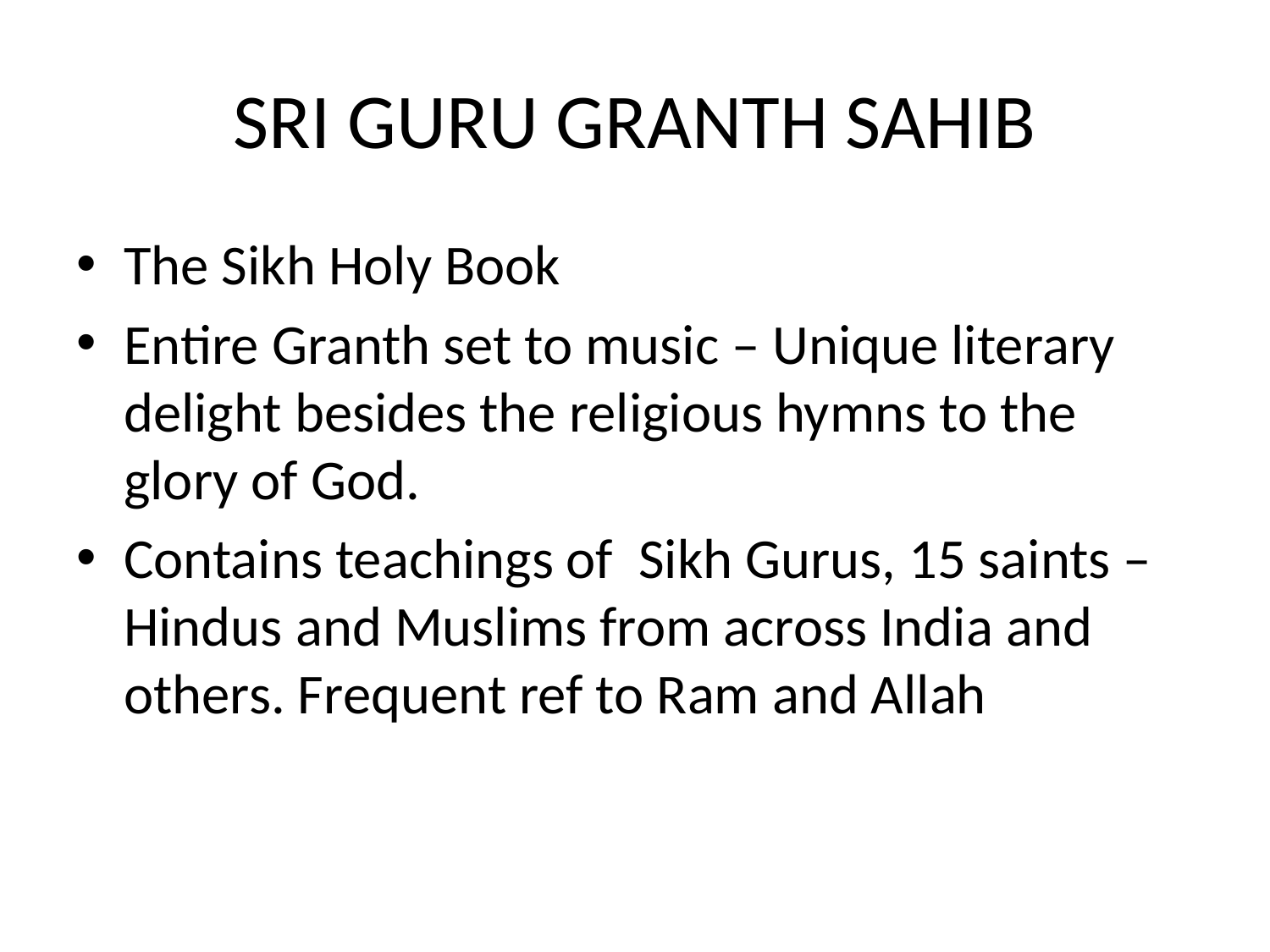

# SRI GURU GRANTH SAHIB
The Sikh Holy Book
Entire Granth set to music – Unique literary delight besides the religious hymns to the glory of God.
Contains teachings of  Sikh Gurus, 15 saints – Hindus and Muslims from across India and others. Frequent ref to Ram and Allah